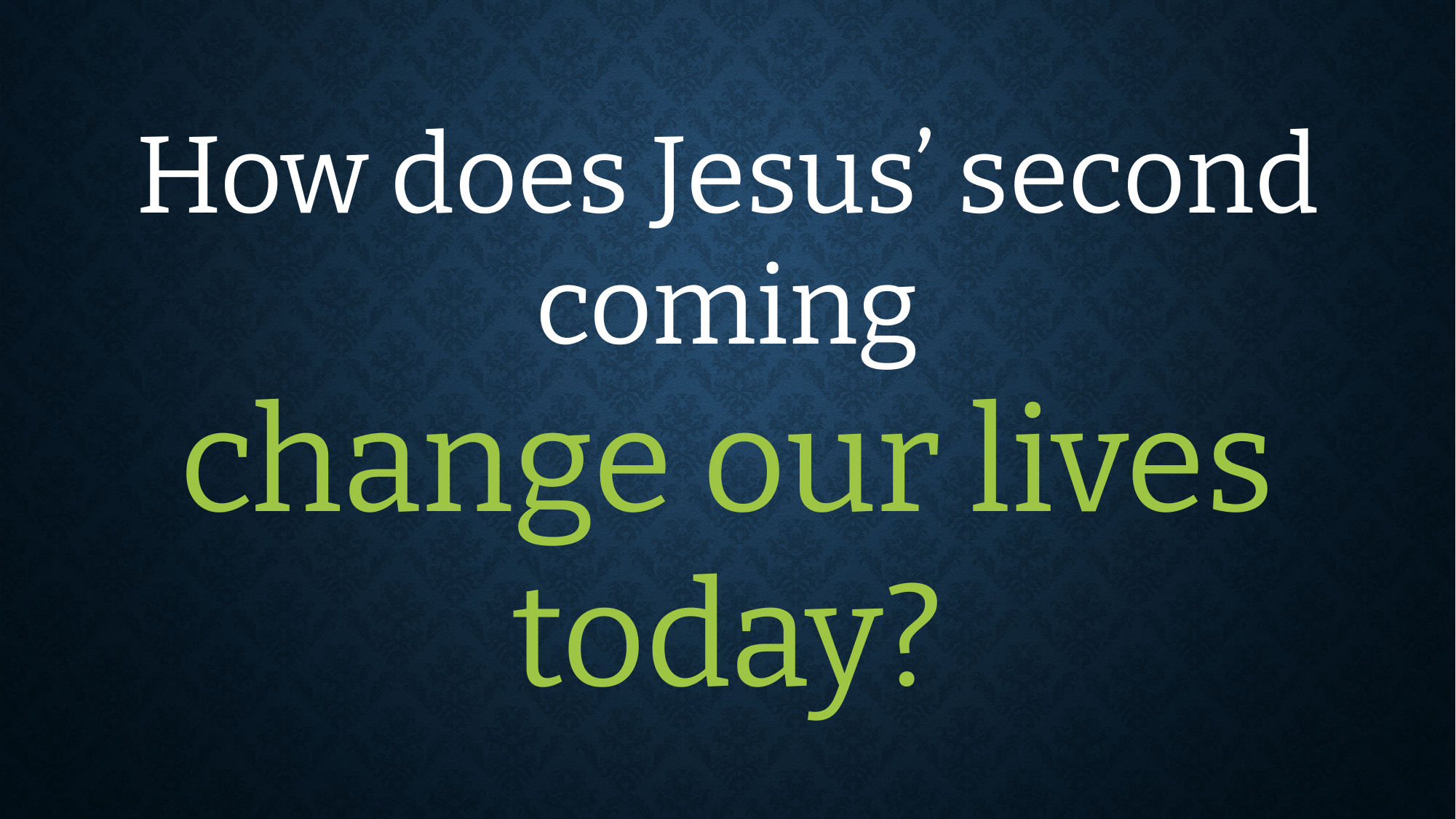

How does Jesus’ second coming
change our lives today?